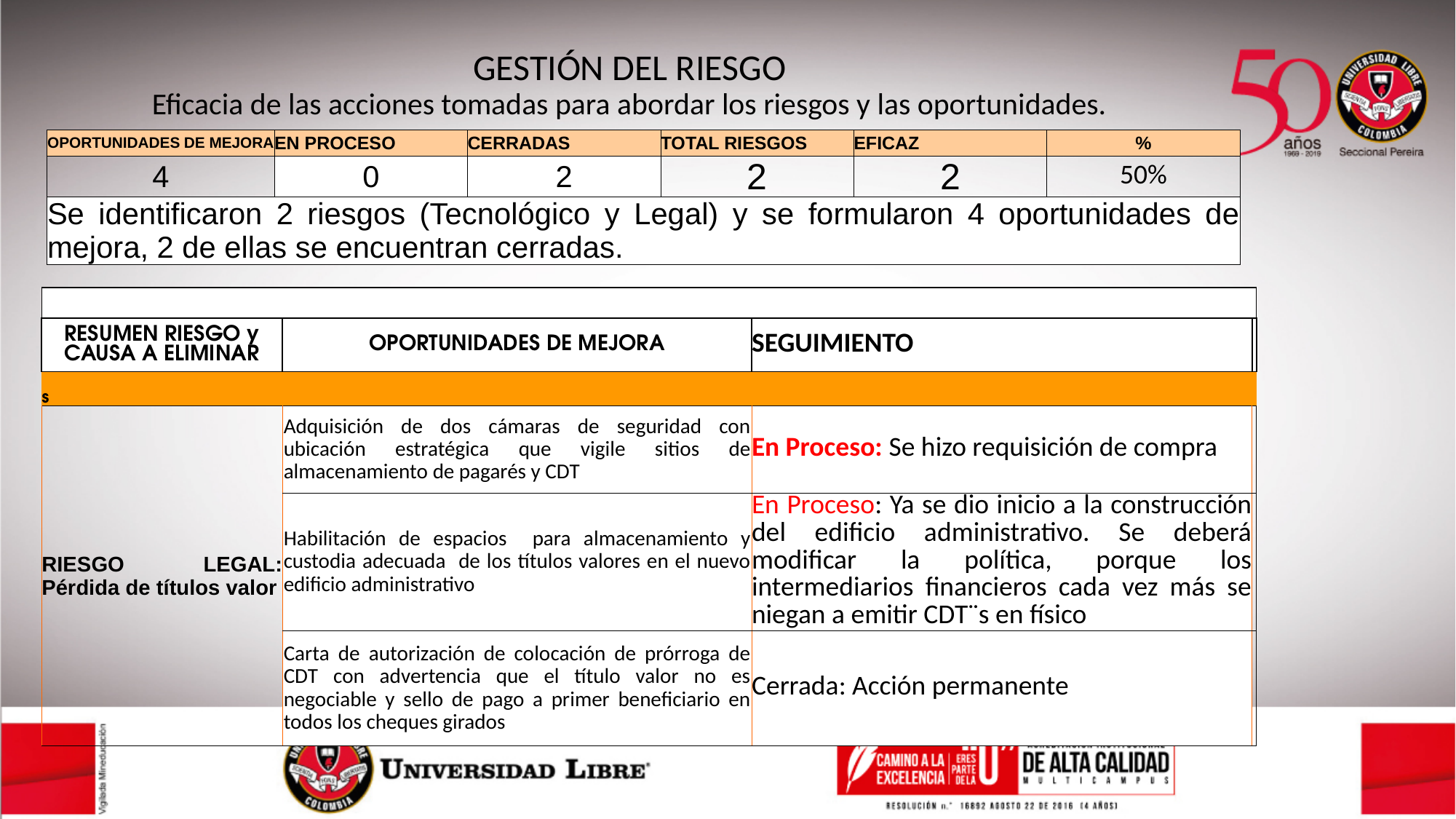

GESTIÓN DEL RIESGO
Eficacia de las acciones tomadas para abordar los riesgos y las oportunidades.
| OPORTUNIDADES DE MEJORA | EN PROCESO | CERRADAS | TOTAL RIESGOS | EFICAZ | % |
| --- | --- | --- | --- | --- | --- |
| 4 | 0 | 2 | 2 | 2 | 50% |
| Se identificaron 2 riesgos (Tecnológico y Legal) y se formularon 4 oportunidades de mejora, 2 de ellas se encuentran cerradas. |  |  |  |  |  |
|  |  |  |  |
| --- | --- | --- | --- |
| RESUMEN RIESGO y CAUSA A ELIMINAR | OPORTUNIDADES DE MEJORA | SEGUIMIENTO |  |
| s |  |  |  |
| RIESGO LEGAL: Pérdida de títulos valor | Adquisición de dos cámaras de seguridad con ubicación estratégica que vigile sitios de almacenamiento de pagarés y CDT | En Proceso: Se hizo requisición de compra |  |
|  | Habilitación de espacios para almacenamiento y custodia adecuada de los títulos valores en el nuevo edificio administrativo | En Proceso: Ya se dio inicio a la construcción del edificio administrativo. Se deberá modificar la política, porque los intermediarios financieros cada vez más se niegan a emitir CDT¨s en físico |  |
|  | Carta de autorización de colocación de prórroga de CDT con advertencia que el título valor no es negociable y sello de pago a primer beneficiario en todos los cheques girados | Cerrada: Acción permanente |  |